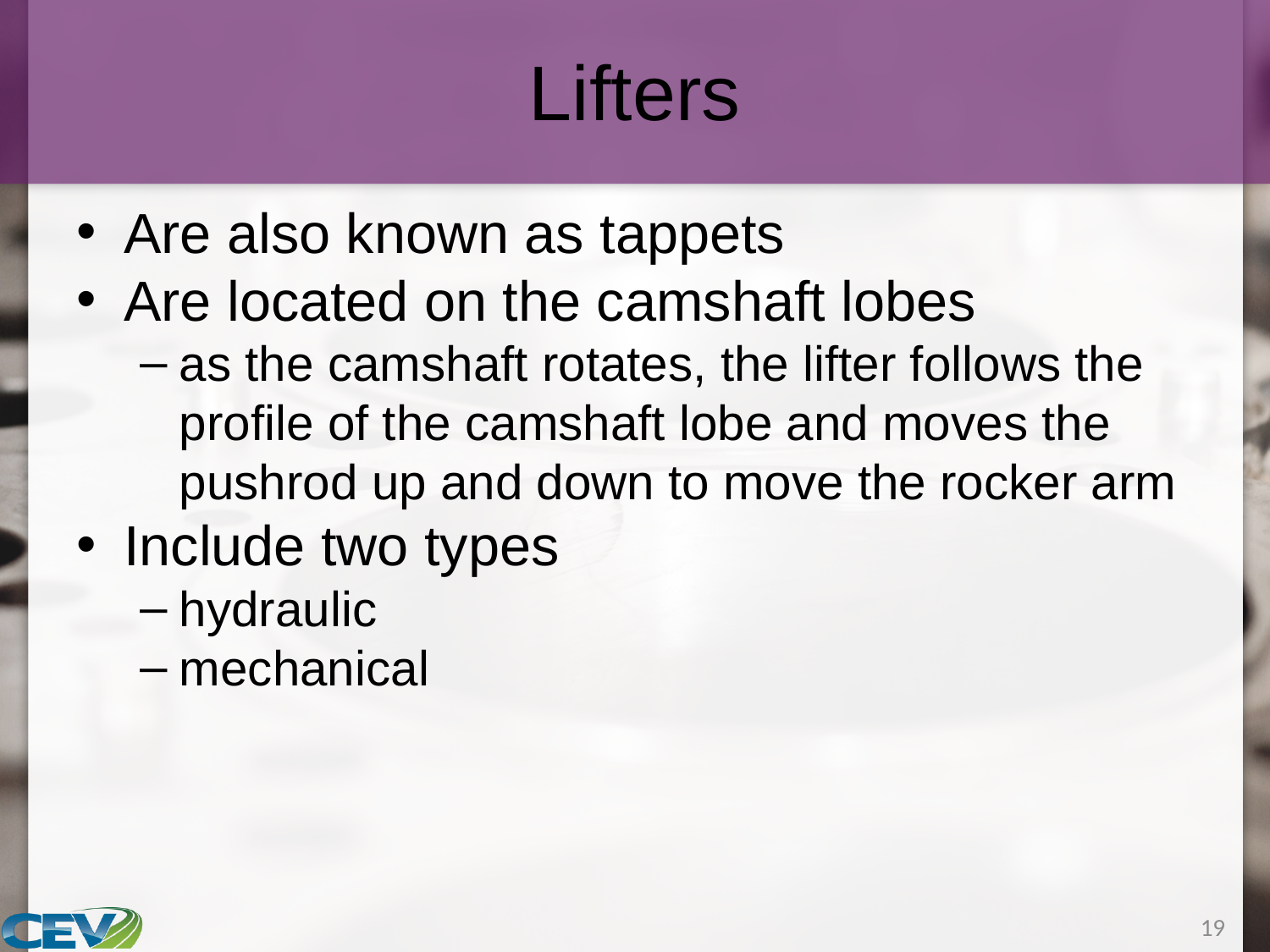

# Lifters
Are also known as tappets
Are located on the camshaft lobes
as the camshaft rotates, the lifter follows the profile of the camshaft lobe and moves the pushrod up and down to move the rocker arm
Include two types
hydraulic
mechanical
19